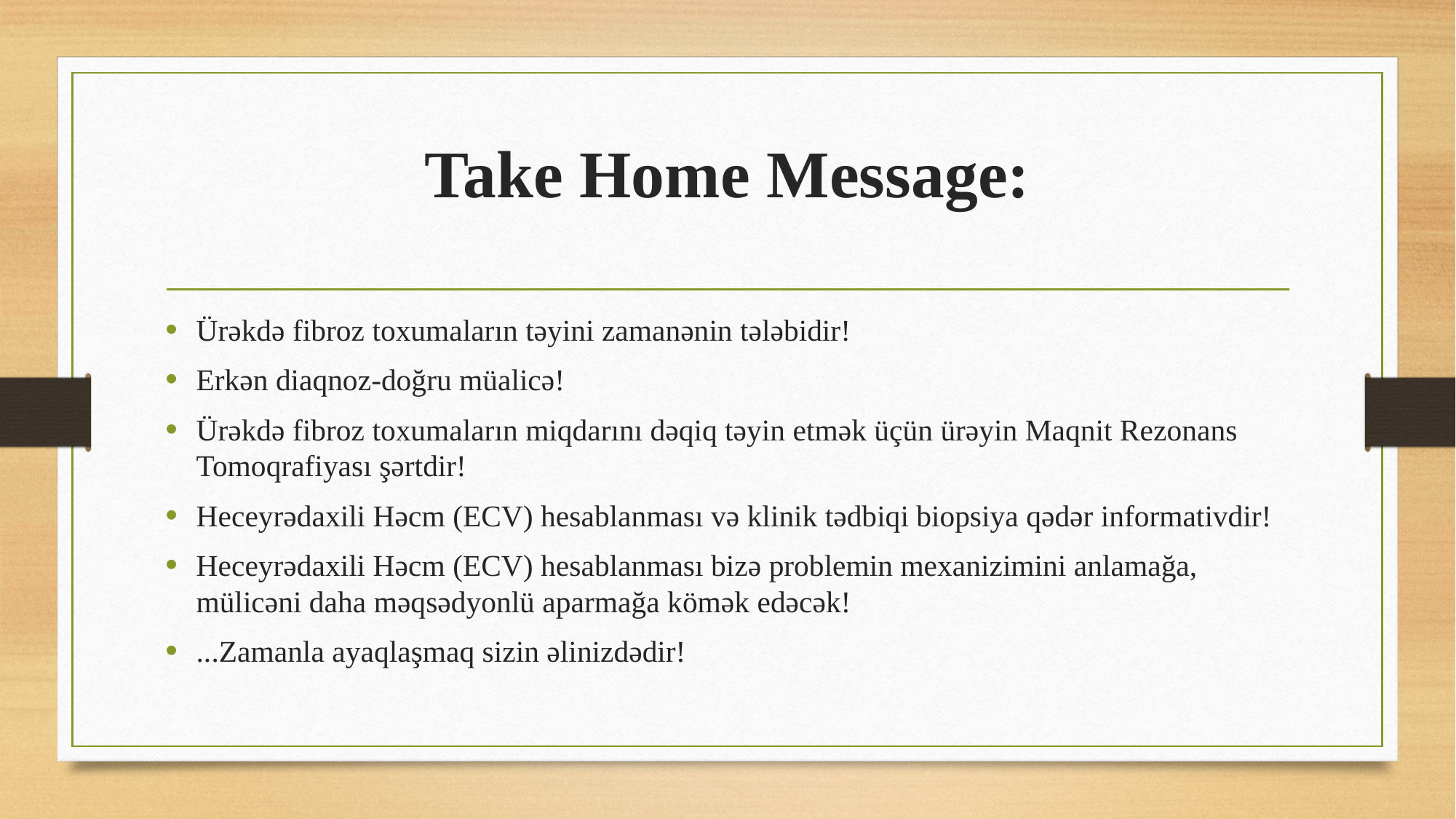

# Take Home Message:
Ürəkdə fibroz toxumaların təyini zamanənin tələbidir!
Erkən diaqnoz-doğru müalicə!
Ürəkdə fibroz toxumaların miqdarını dəqiq təyin etmək üçün ürəyin Maqnit Rezonans Tomoqrafiyası şərtdir!
Heceyrədaxili Həcm (ECV) hesablanması və klinik tədbiqi biopsiya qədər informativdir!
Heceyrədaxili Həcm (ECV) hesablanması bizə problemin mexanizimini anlamağa, mülicəni daha məqsədyonlü aparmağa kömək edəcək!
...Zamanla ayaqlaşmaq sizin əlinizdədir!